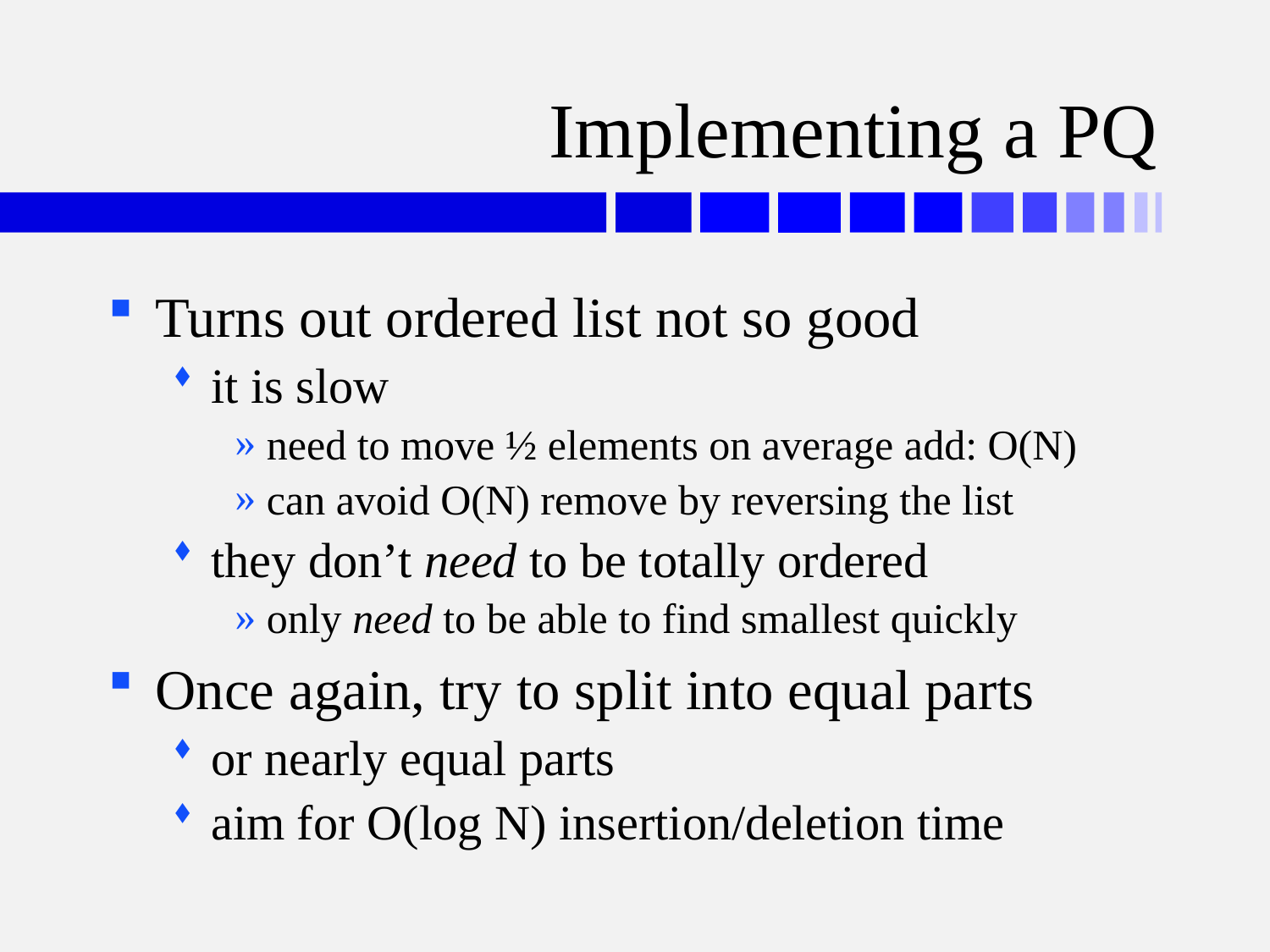

# Implementing a PQ
Turns out ordered list not so good
it is slow
need to move ½ elements on average add: O(N)
can avoid O(N) remove by reversing the list
they don’t need to be totally ordered
only need to be able to find smallest quickly
Once again, try to split into equal parts
or nearly equal parts
aim for O(log N) insertion/deletion time